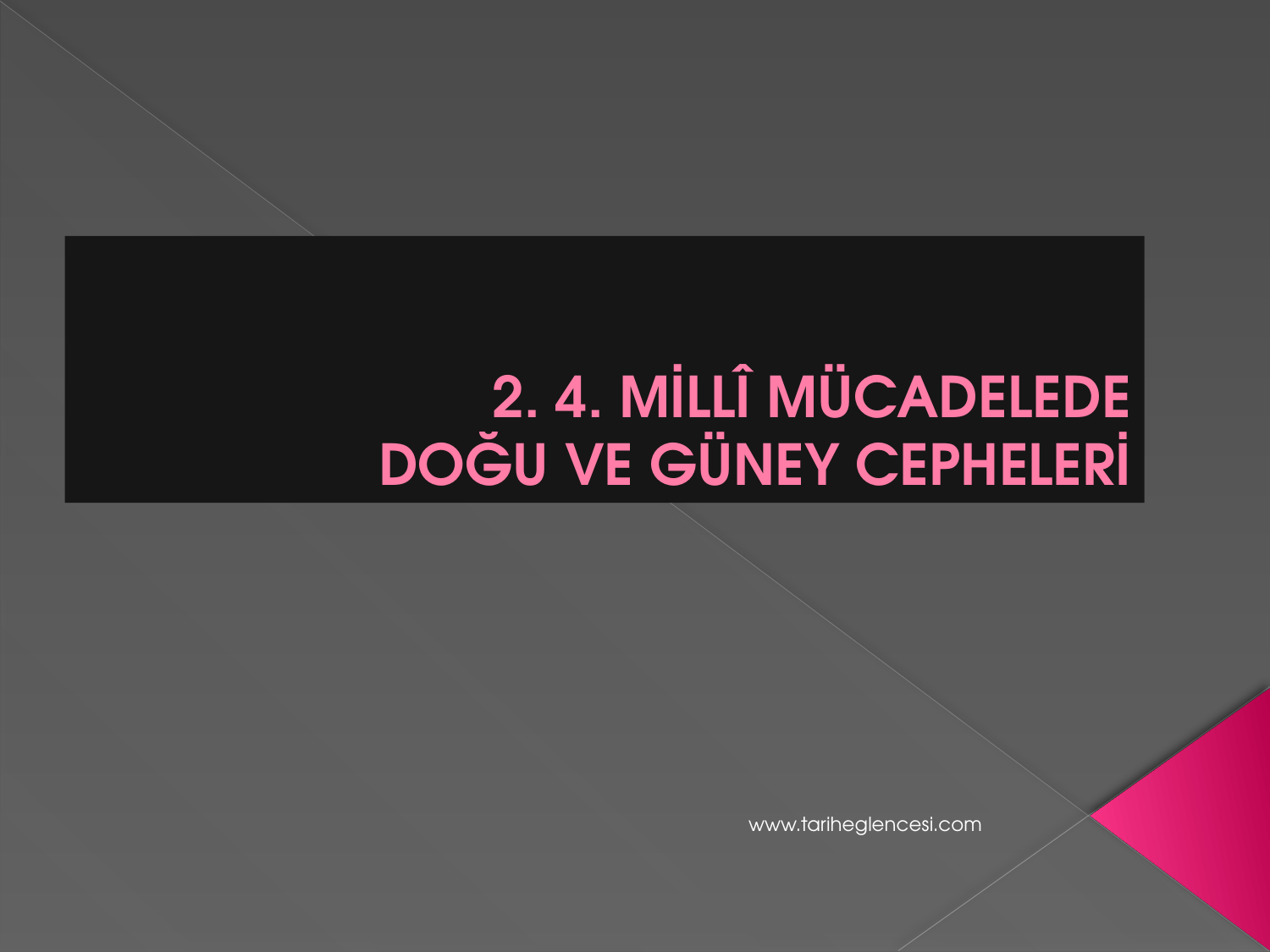

# 2. 4. MİLLÎ MÜCADELEDE DOĞU VE GÜNEY CEPHELERİ
www.tariheglencesi.com